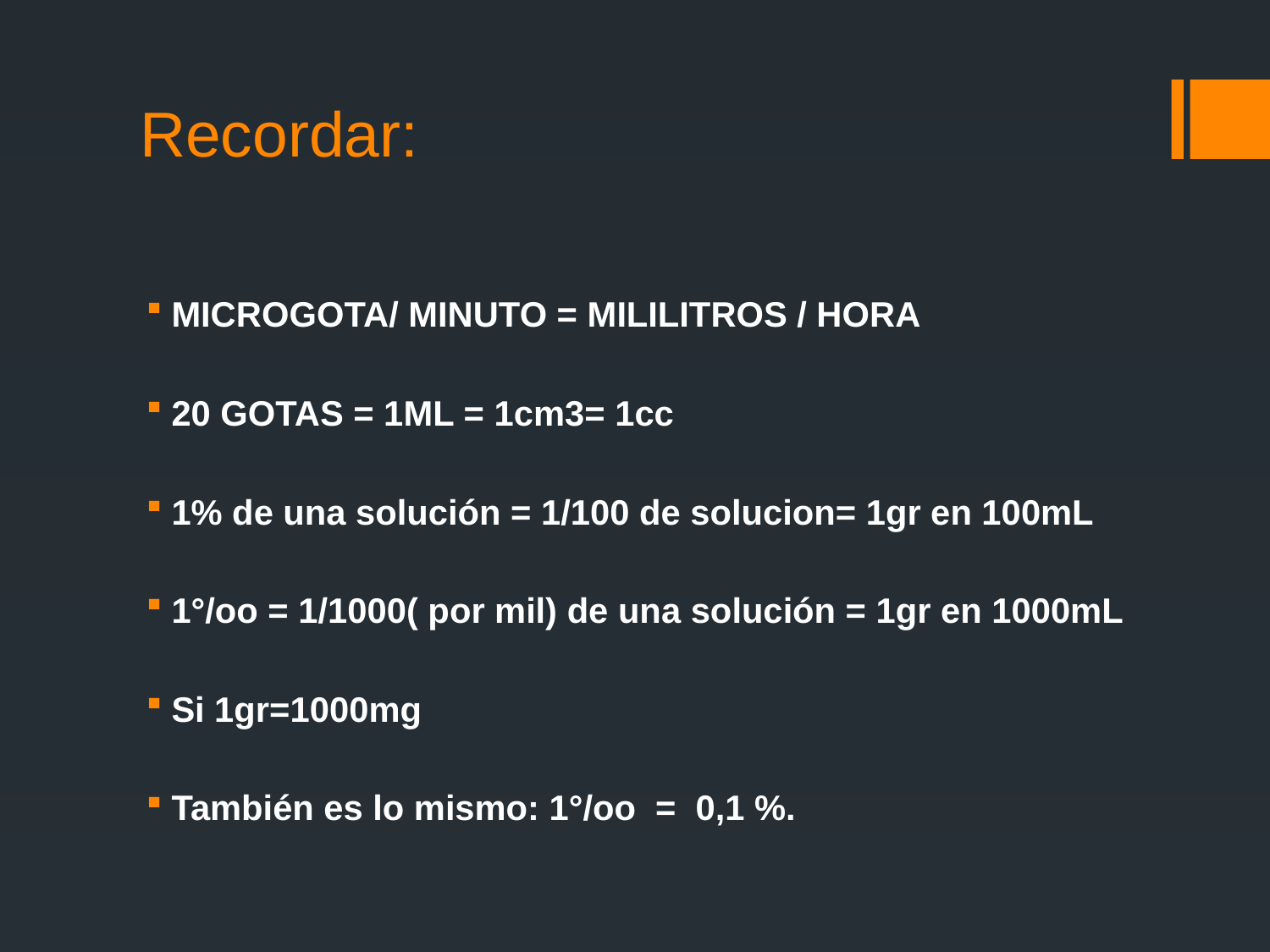

# Recordar:

MICROGOTA/ MINUTO = MILILITROS / HORA

20 GOTAS = 1ML = 1cm3= 1cc

1% de una solución = 1/100 de solucion= 1gr en 100mL

1°/oo = 1/1000( por mil) de una solución = 1gr en 1000mL

Si 1gr=1000mg

También es lo mismo: 1°/oo  =  0,1 %.